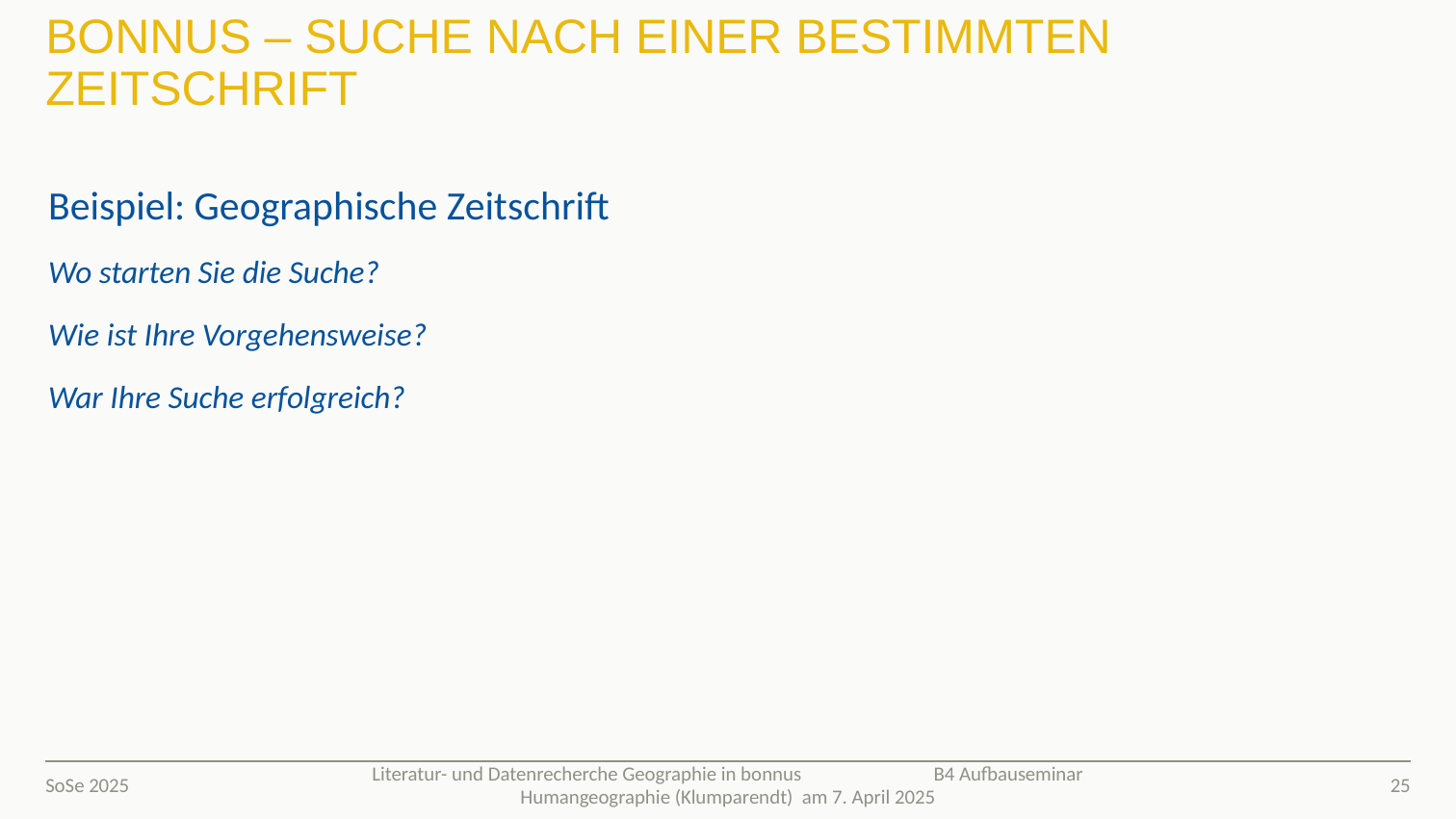

# Bonnus – Suche nach einer bestimmten Zeitschrift
Beispiel: Geographische Zeitschrift
Wo starten Sie die Suche?
Wie ist Ihre Vorgehensweise?
War Ihre Suche erfolgreich?

SoSe 2025
25
Literatur- und Datenrecherche Geographie in bonnus                             B4 Aufbauseminar Humangeographie (Klumparendt)  am 7. April 2025